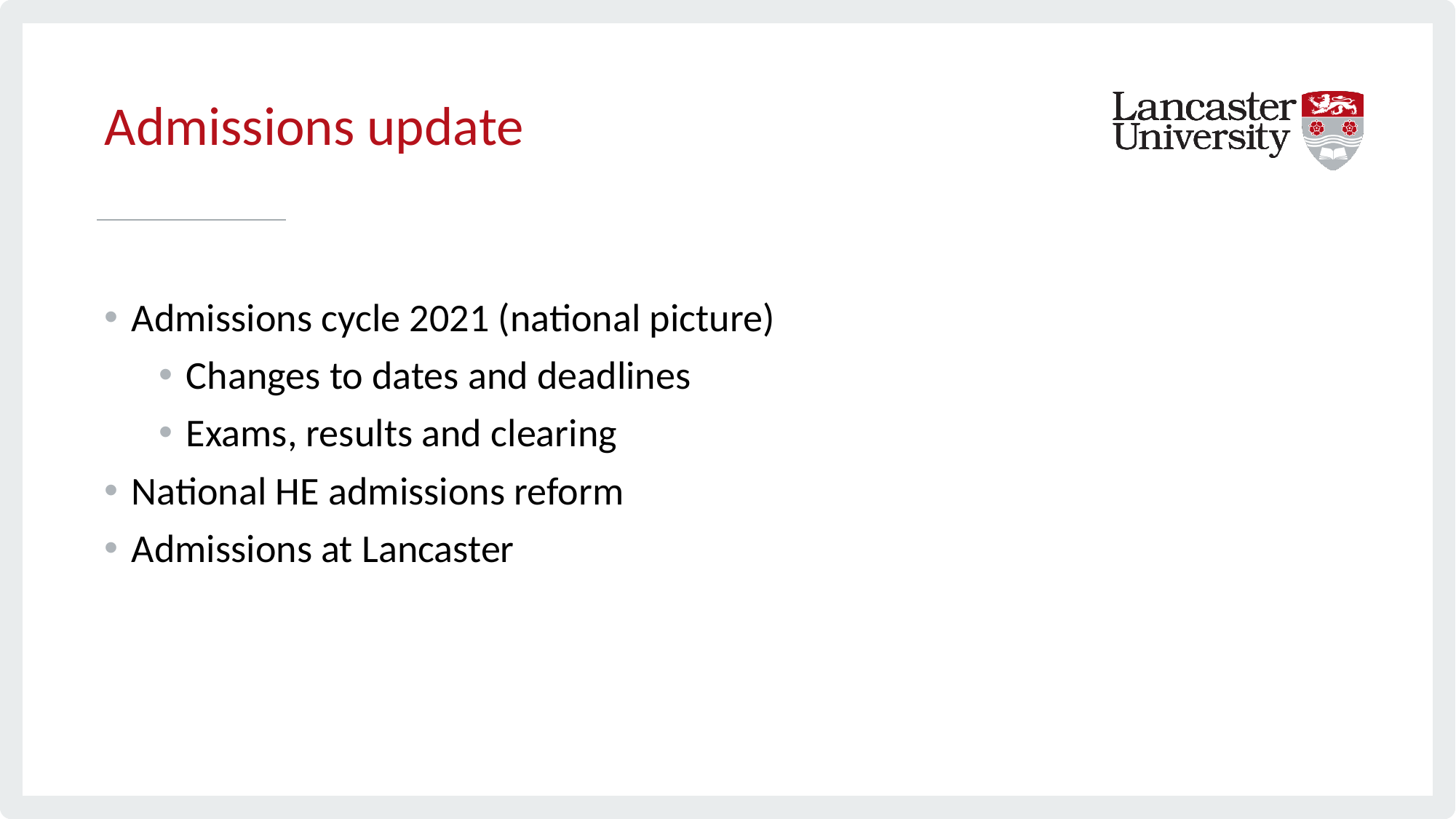

# Admissions update
Admissions cycle 2021 (national picture)
Changes to dates and deadlines
Exams, results and clearing
National HE admissions reform
Admissions at Lancaster